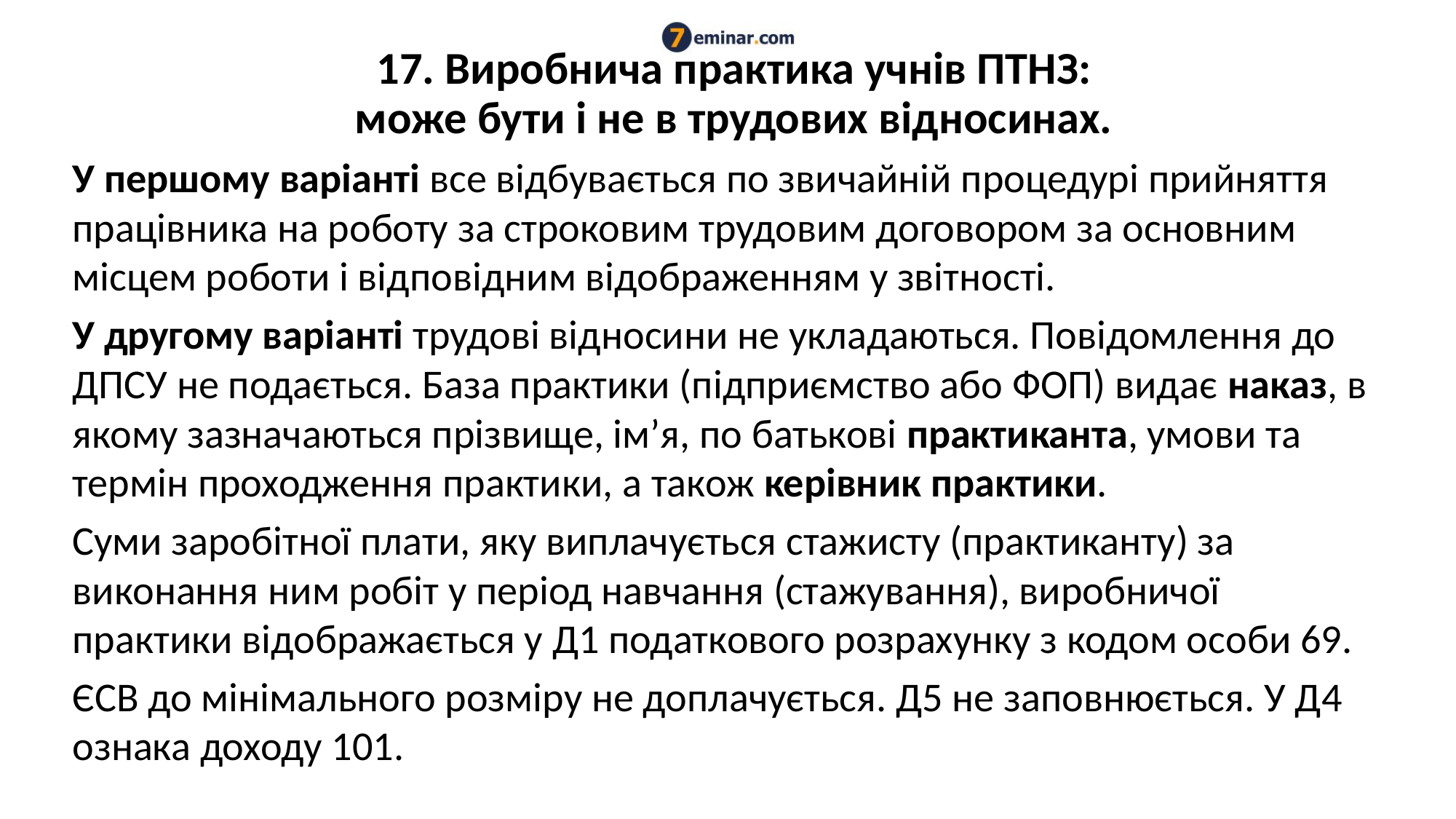

# 17. Виробнича практика учнів ПТНЗ: може бути і не в трудових відносинах.
У першому варіанті все відбувається по звичайній процедурі прийняття працівника на роботу за строковим трудовим договором за основним місцем роботи і відповідним відображенням у звітності.
У другому варіанті трудові відносини не укладаються. Повідомлення до ДПСУ не подається. База практики (підприємство або ФОП) видає наказ, в якому зазначаються прізвище, ім’я, по батькові практиканта, умови та термін проходження практики, а також керівник практики.
Суми заробітної плати, яку виплачується стажисту (практиканту) за виконання ним робіт у період навчання (стажування), виробничої практики відображається у Д1 податкового розрахунку з кодом особи 69.
ЄСВ до мінімального розміру не доплачується. Д5 не заповнюється. У Д4 ознака доходу 101.
71